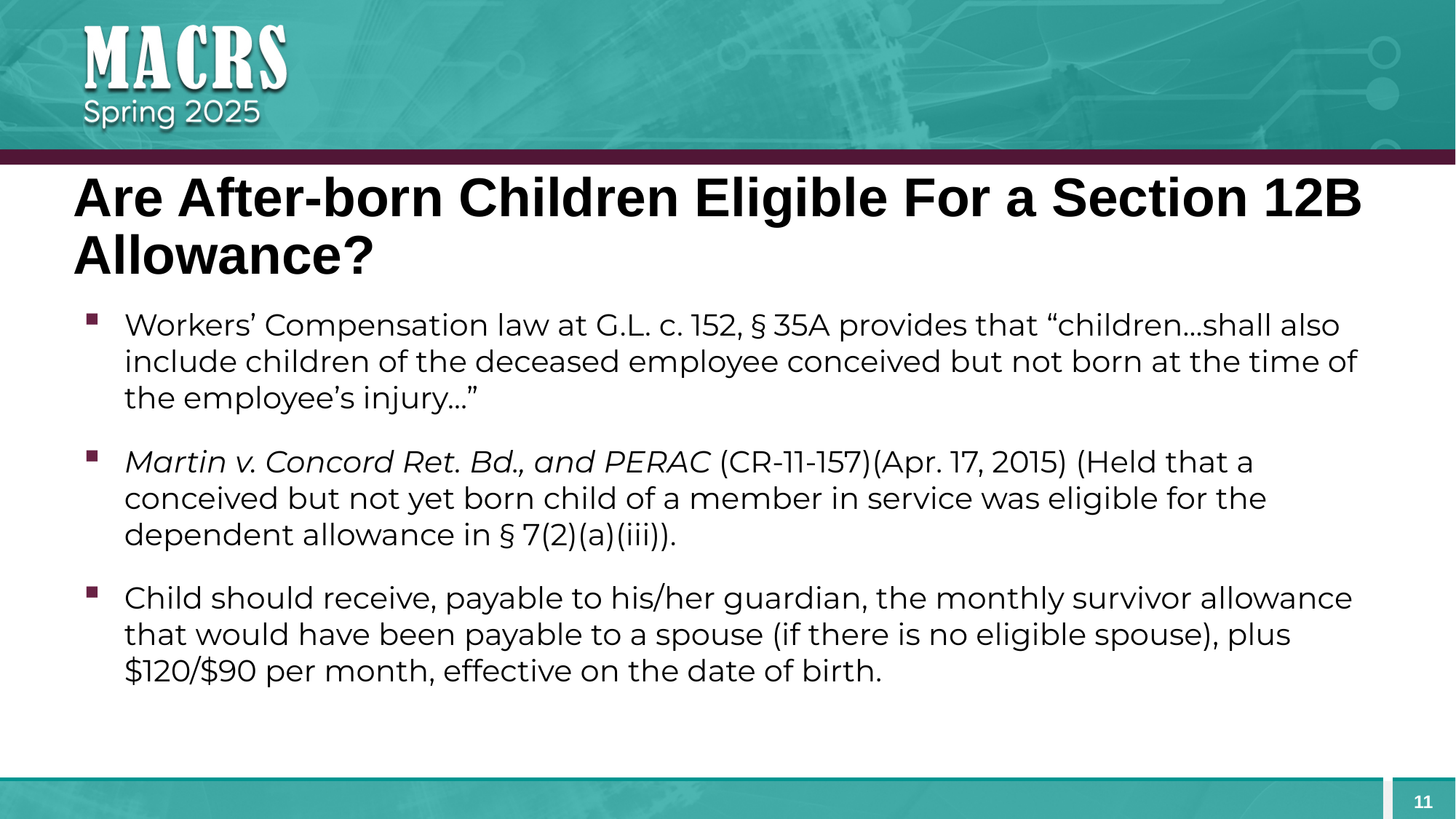

# Are After-born Children Eligible For a Section 12B Allowance?
Workers’ Compensation law at G.L. c. 152, § 35A provides that “children…shall also include children of the deceased employee conceived but not born at the time of the employee’s injury…”
Martin v. Concord Ret. Bd., and PERAC (CR-11-157)(Apr. 17, 2015) (Held that a conceived but not yet born child of a member in service was eligible for the dependent allowance in § 7(2)(a)(iii)).
Child should receive, payable to his/her guardian, the monthly survivor allowance that would have been payable to a spouse (if there is no eligible spouse), plus $120/$90 per month, effective on the date of birth.

11